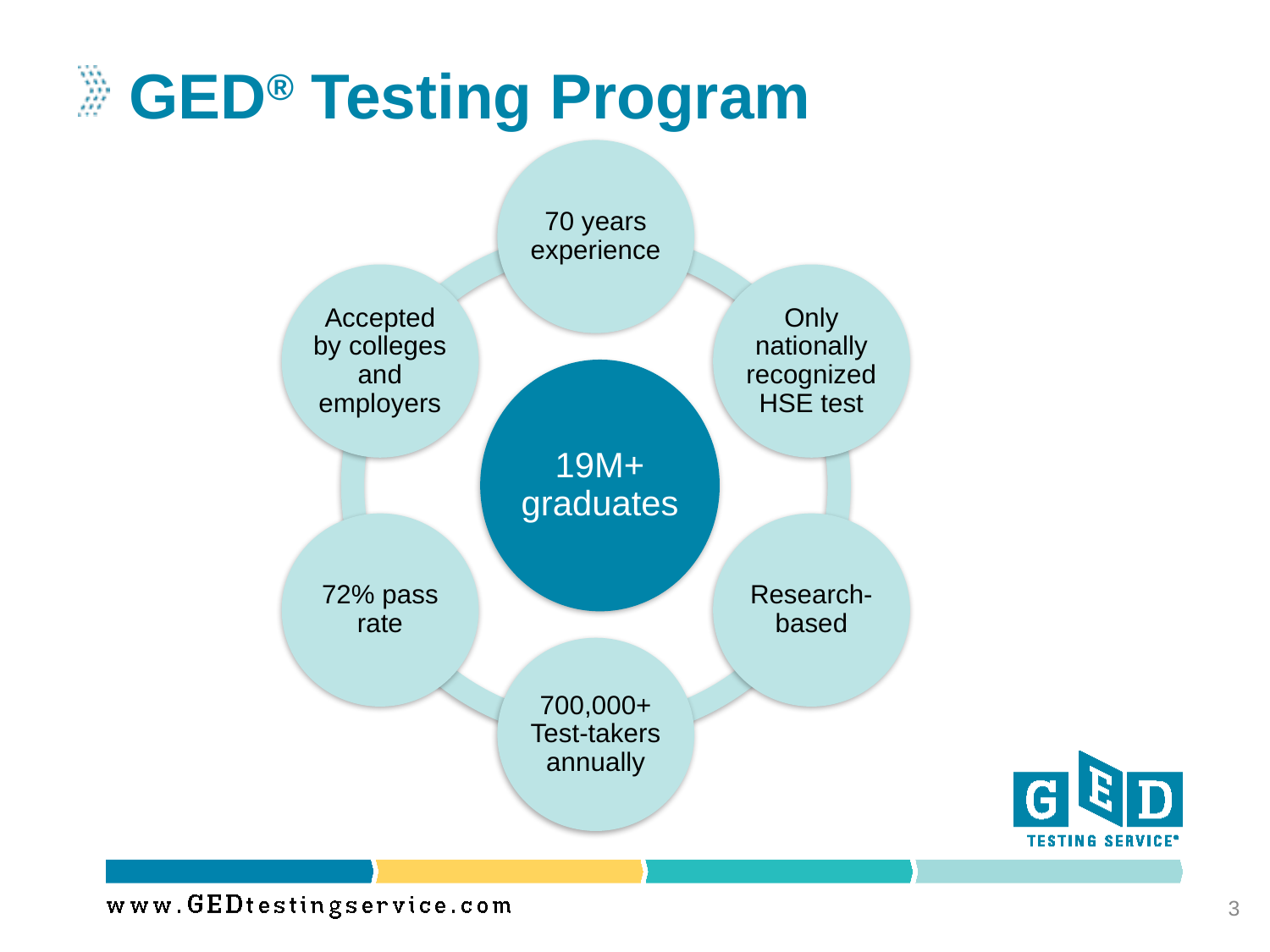

# GED® Testing Program
19M+ graduates
70 years experience
Only nationally recognized HSE test
Research-based
700,000+ Test-takers annually
72% pass rate
Accepted by colleges and employers
3